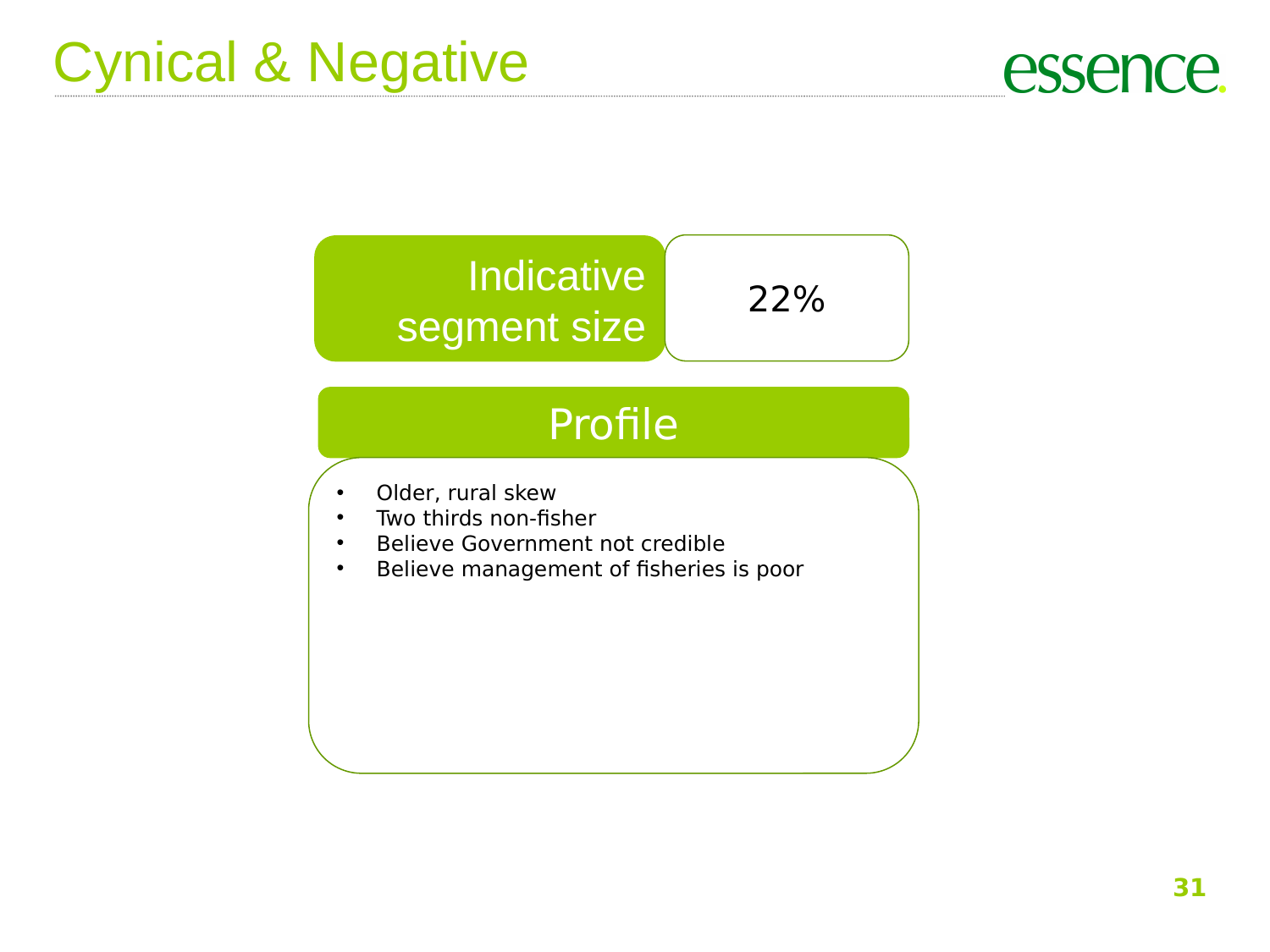

Cynical & Negative
22%
Indicative segment size
Profile
Older, rural skew
Two thirds non-fisher
Believe Government not credible
Believe management of fisheries is poor

31